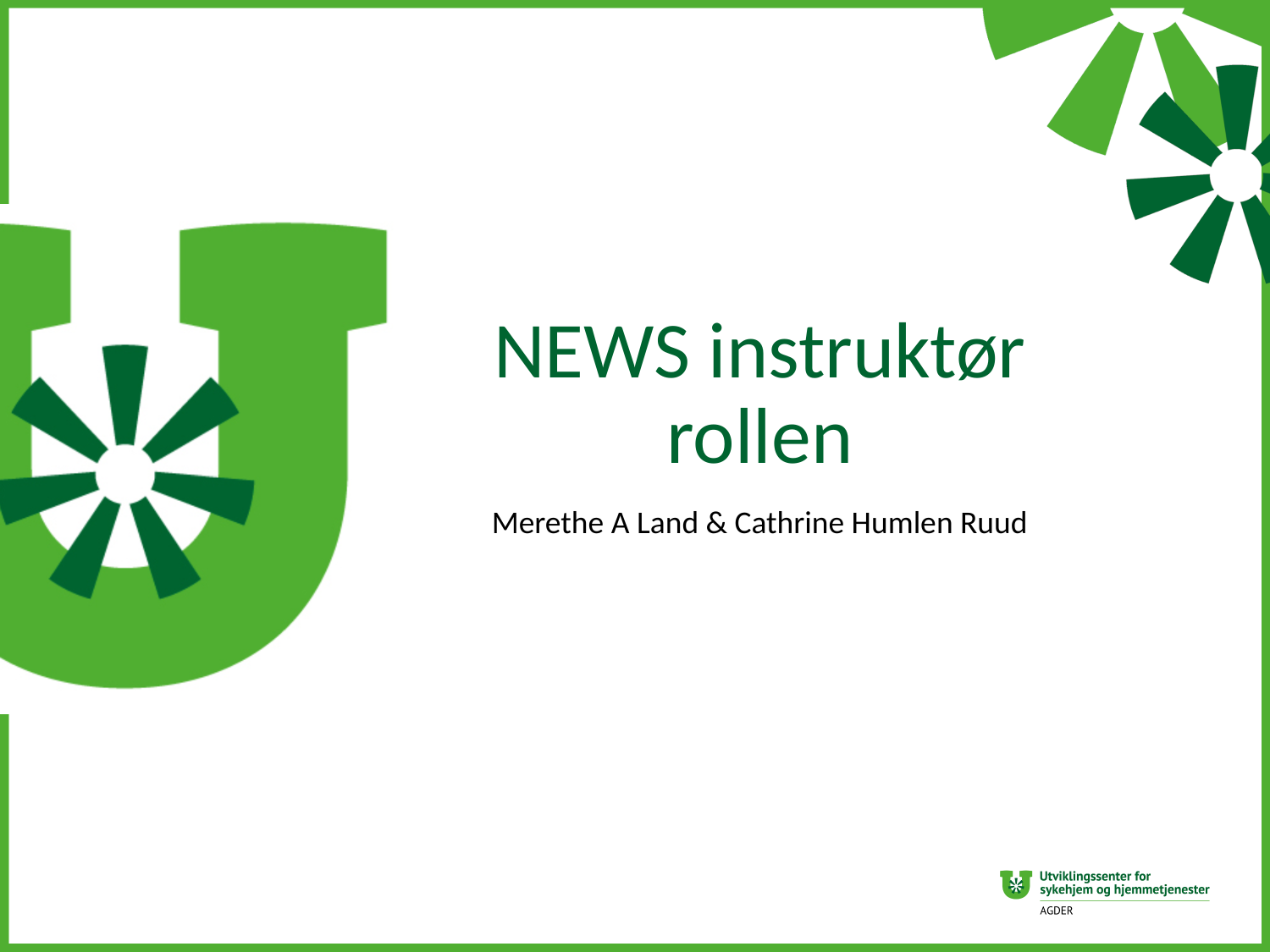

# NEWS instruktør rollen
Merethe A Land & Cathrine Humlen Ruud